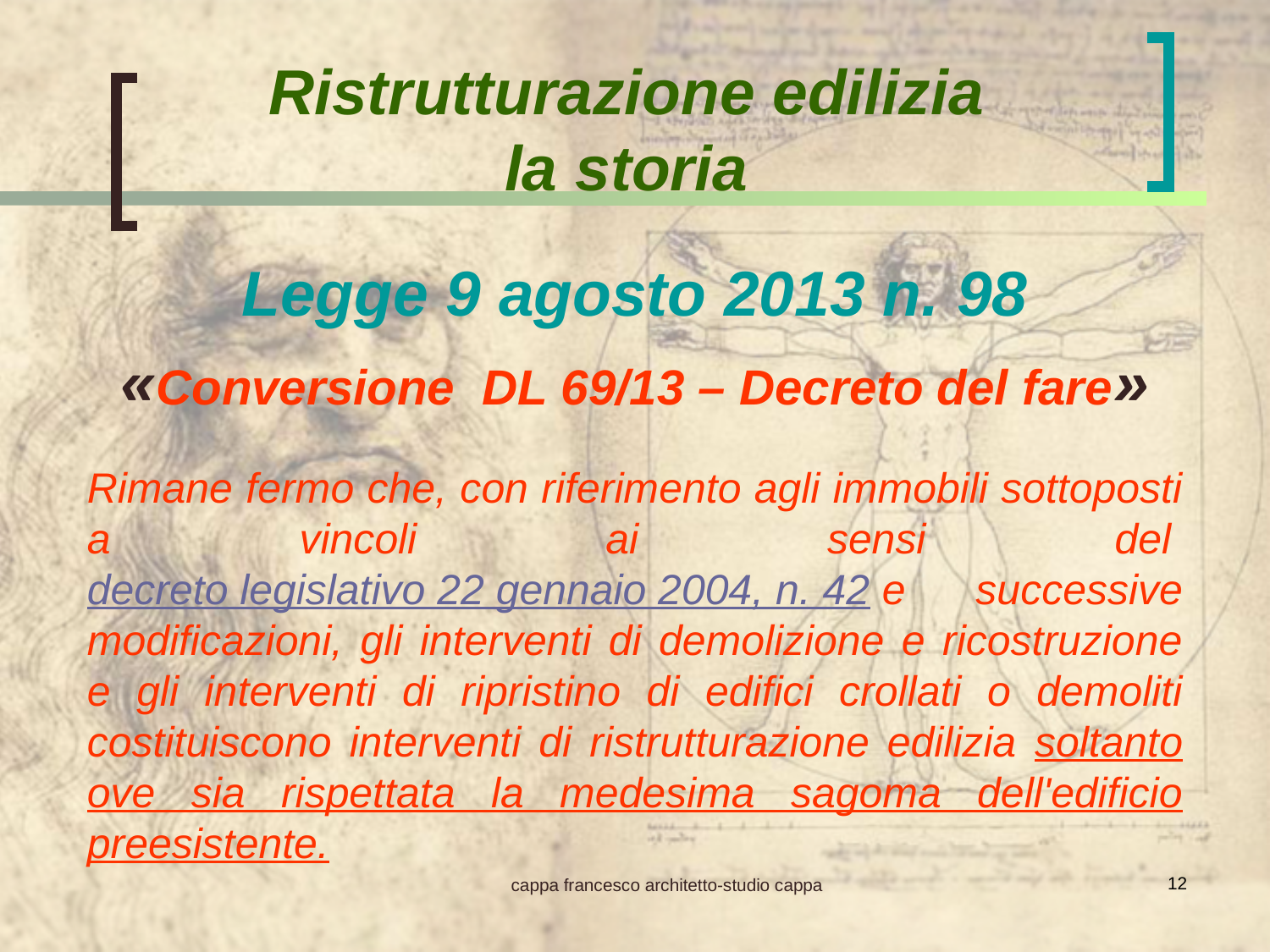

Ristrutturazione edilizia
la storia
Legge 9 agosto 2013 n. 98
«Conversione  DL 69/13 – Decreto del fare»

Rimane fermo che, con riferimento agli immobili sottoposti a vincoli ai sensi del decreto legislativo 22 gennaio 2004, n. 42 e successive modificazioni, gli interventi di demolizione e ricostruzione e gli interventi di ripristino di edifici crollati o demoliti costituiscono interventi di ristrutturazione edilizia soltanto ove sia rispettata la medesima sagoma dell'edificio preesistente.

12
cappa francesco architetto-studio cappa